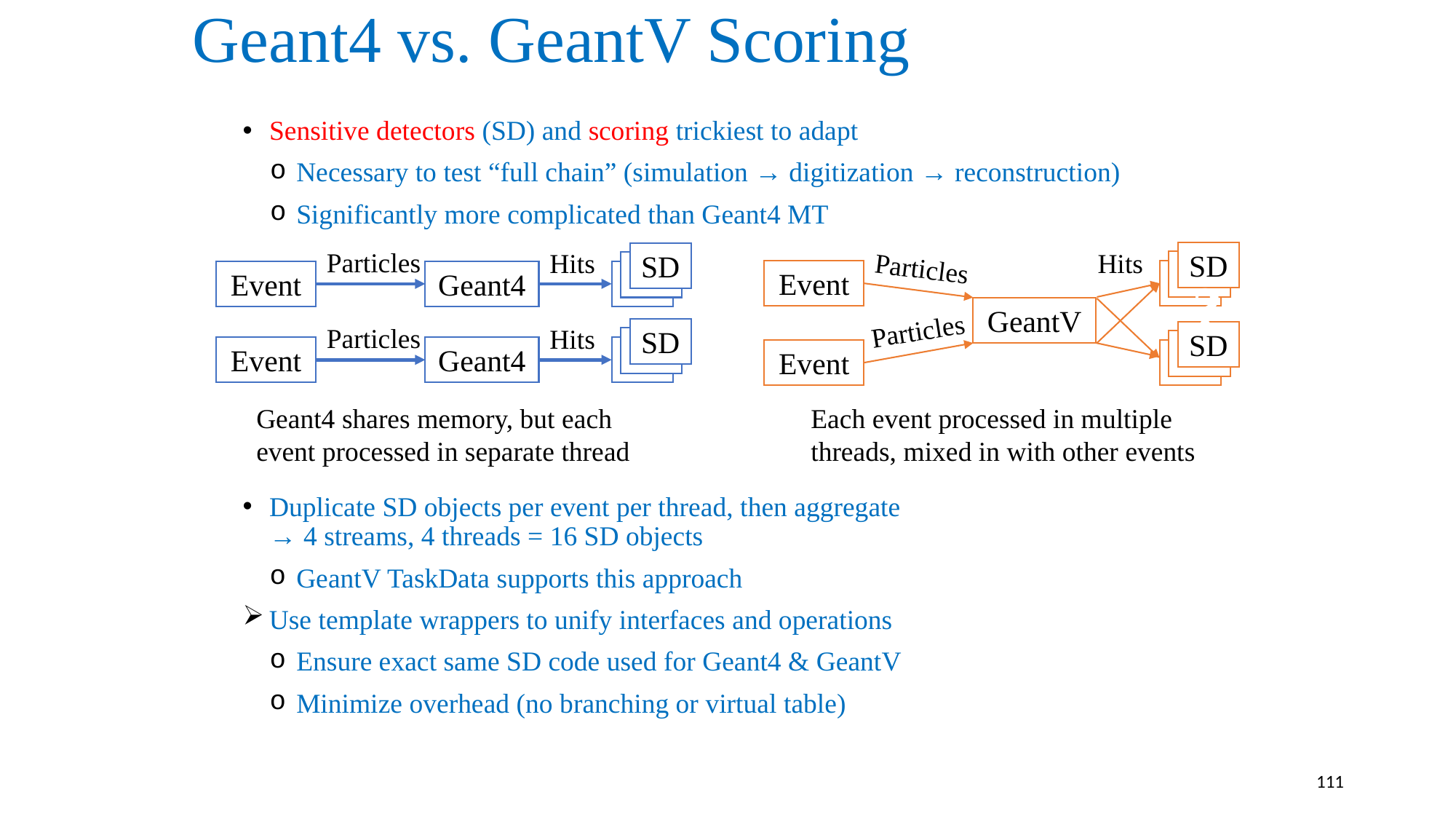

# Geant4 vs. GeantV Scoring
Sensitive detectors (SD) and scoring trickiest to adapt
Necessary to test “full chain” (simulation → digitization → reconstruction)
Significantly more complicated than Geant4 MT

Duplicate SD objects per event per thread, then aggregate
→ 4 streams, 4 threads = 16 SD objects
GeantV TaskData supports this approach
Use template wrappers to unify interfaces and operations
Ensure exact same SD code used for Geant4 & GeantV
Minimize overhead (no branching or virtual table)
Particles
Hits
SD
SD
Event
Geant4
SD
Particles
Hits
SD
SD
Event
Geant4
SD
Geant4 shares memory, but each event processed in separate thread
Hits
SD
Particles
SD
Event
SD
GeantV
Particles
SD
SD
Event
SD
Each event processed in multiple threads, mixed in with other events
?
111